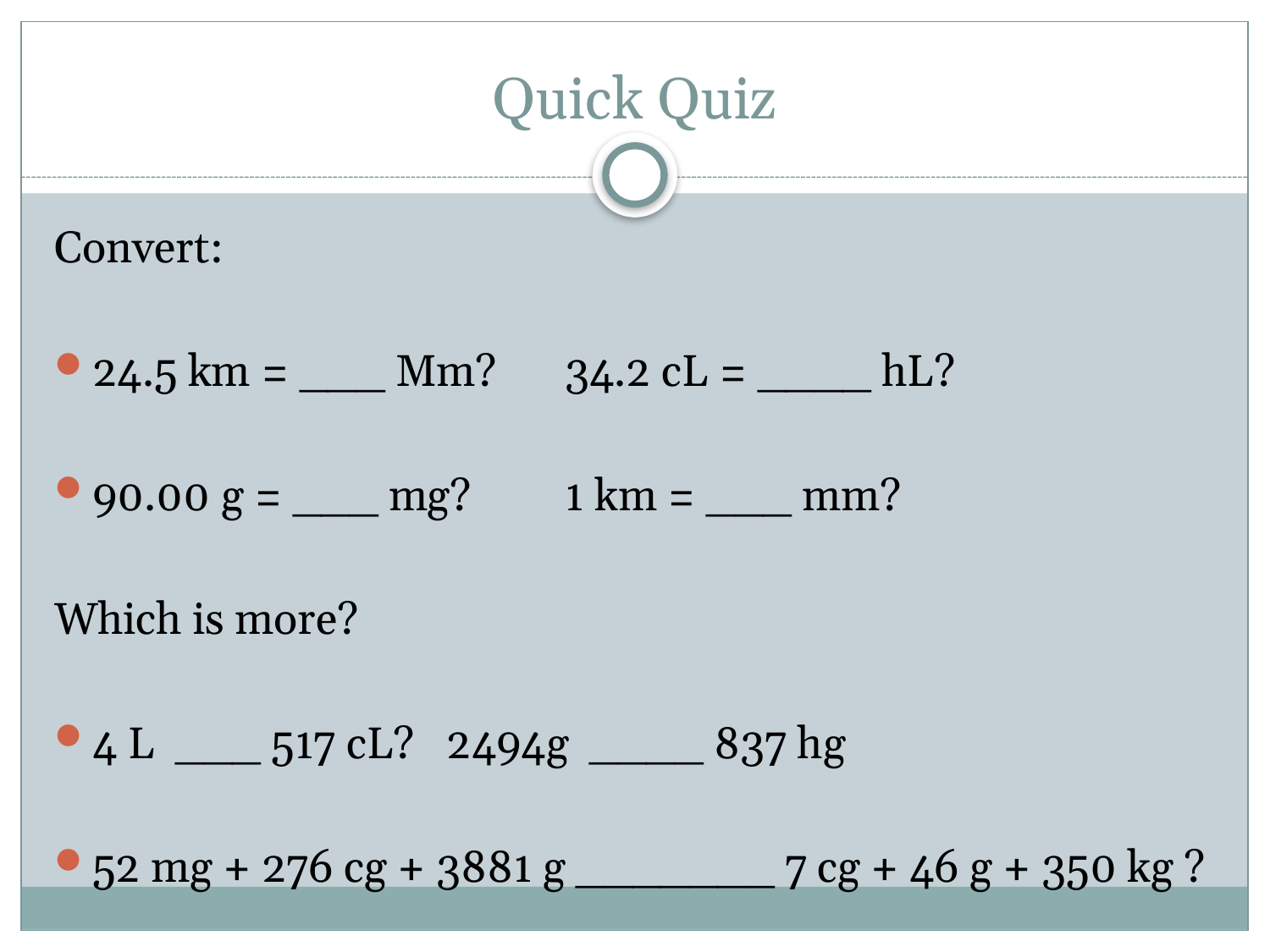

# Quick Quiz
Convert:

24.5 km = ___ Mm?		34.2 cL = ____ hL?

90.00 g = ___ mg?		1 km = ___ mm?

Which is more?

4 L  ___ 517 cL?		2494g  ____ 837 hg

52 mg + 276 cg + 3881 g _______ 7 cg + 46 g + 350 kg ?